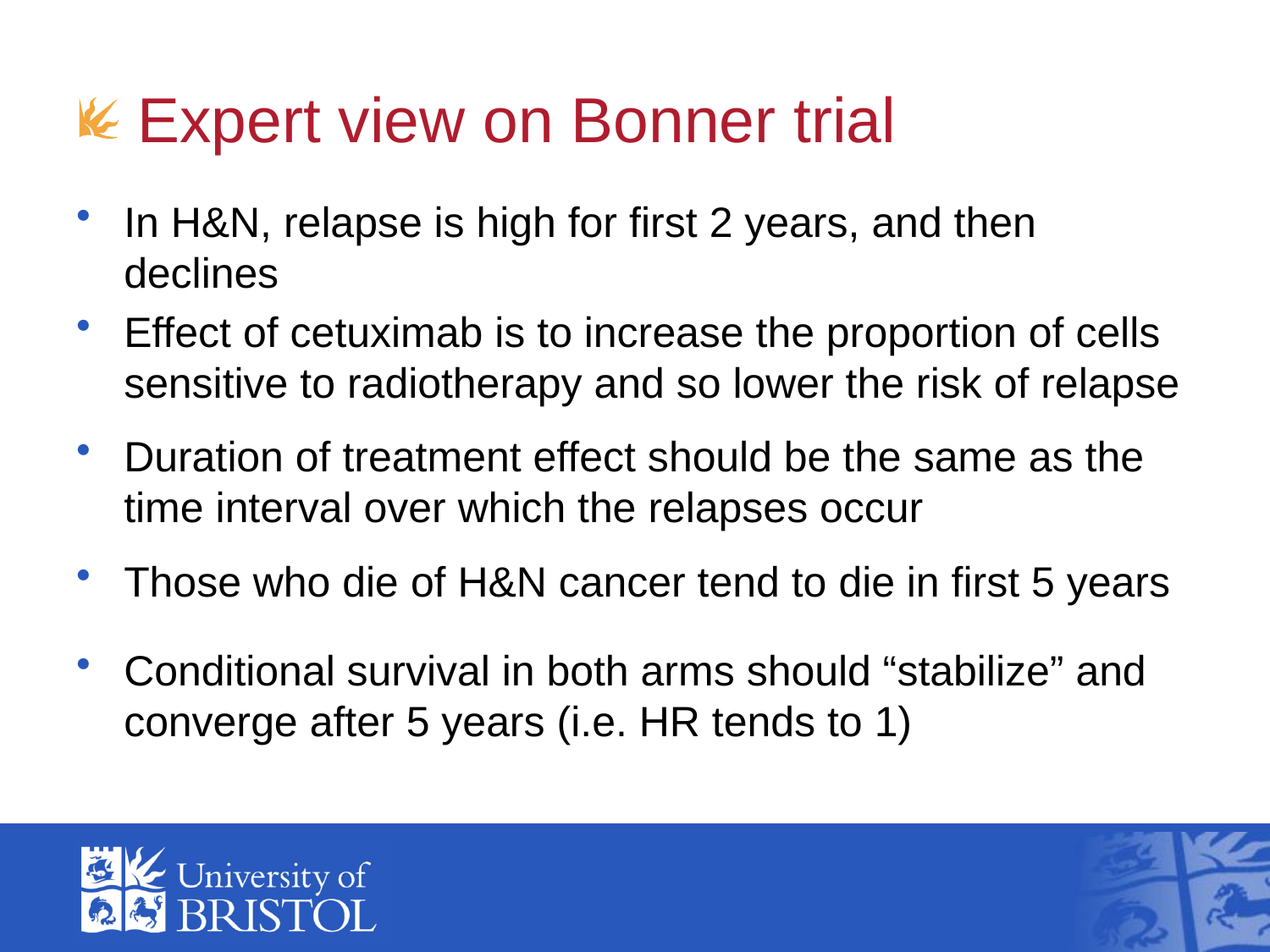

# Expert view on Bonner trial
In H&N, relapse is high for first 2 years, and then declines
Effect of cetuximab is to increase the proportion of cells sensitive to radiotherapy and so lower the risk of relapse

Duration of treatment effect should be the same as the time interval over which the relapses occur

Those who die of H&N cancer tend to die in first 5 years

Conditional survival in both arms should “stabilize” and converge after 5 years (i.e. HR tends to 1)